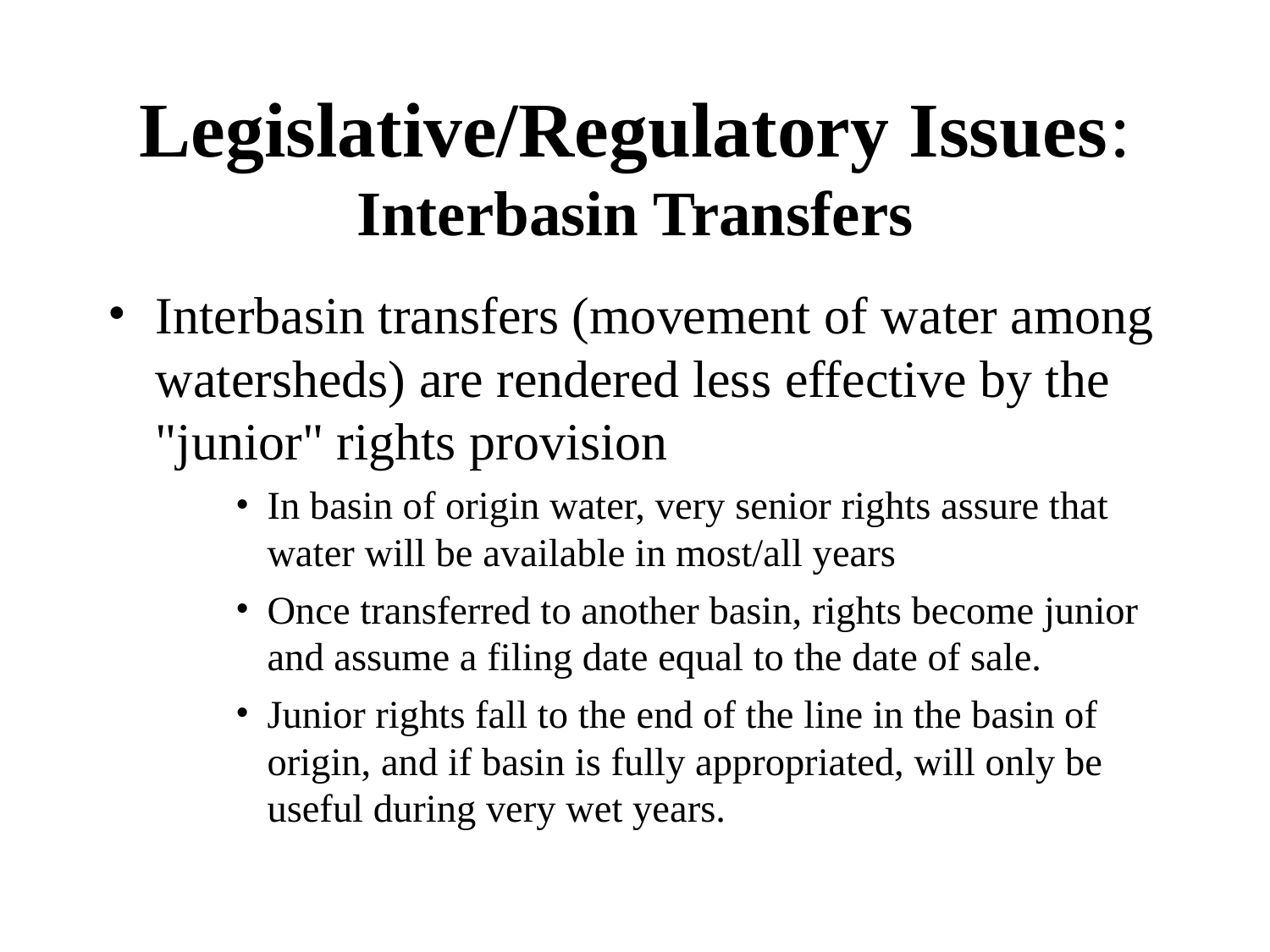

# Legislative/Regulatory Issues: Interbasin Transfers
Interbasin transfers (movement of water among watersheds) are rendered less effective by the "junior" rights provision
In basin of origin water, very senior rights assure that water will be available in most/all years
Once transferred to another basin, rights become junior and assume a filing date equal to the date of sale.
Junior rights fall to the end of the line in the basin of origin, and if basin is fully appropriated, will only be useful during very wet years.